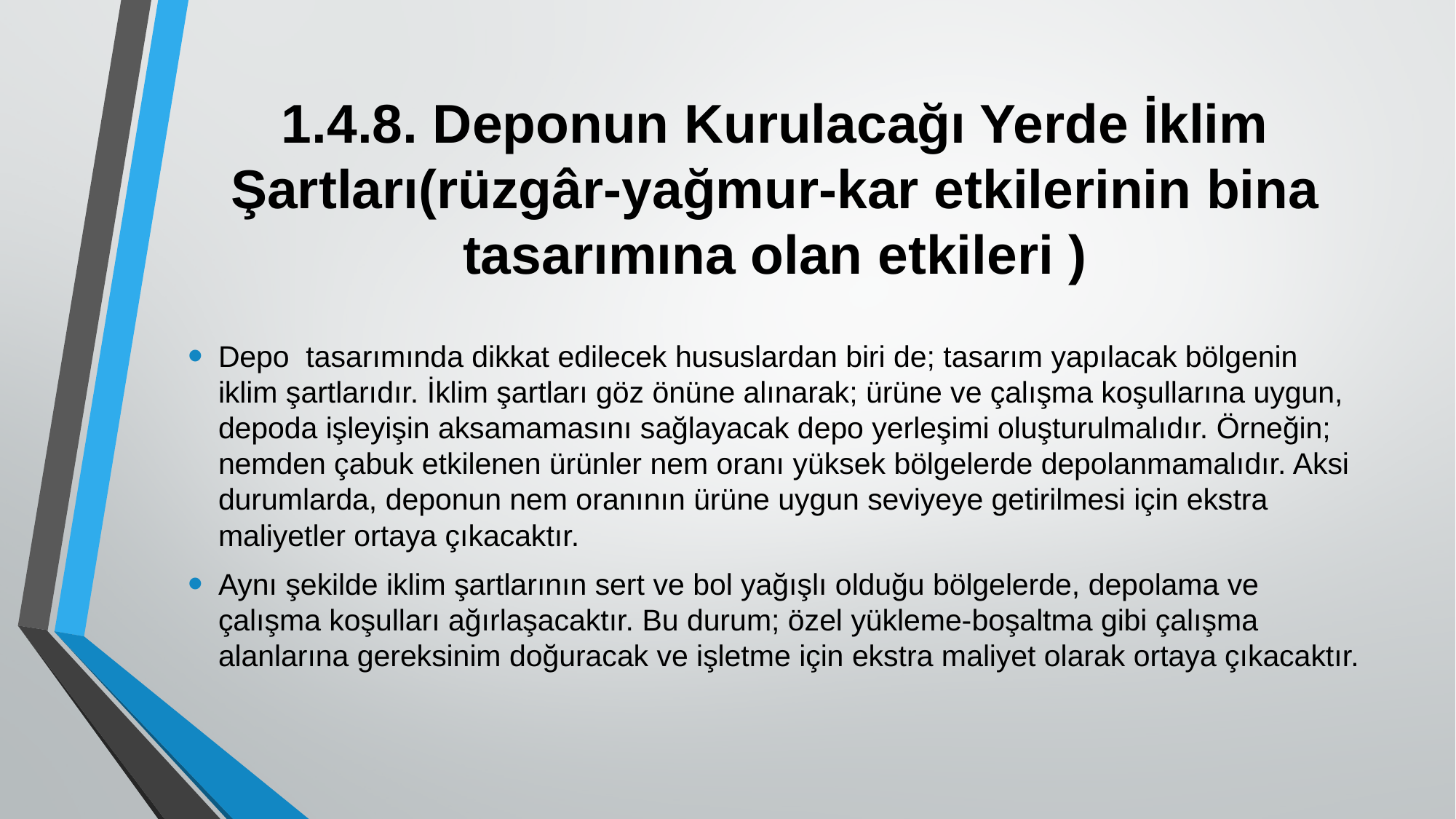

# 1.4.8. Deponun Kurulacağı Yerde İklim Şartları(rüzgâr-yağmur-kar etkilerinin bina tasarımına olan etkileri )
Depo  tasarımında dikkat edilecek hususlardan biri de; tasarım yapılacak bölgenin iklim şartlarıdır. İklim şartları göz önüne alınarak; ürüne ve çalışma koşullarına uygun, depoda işleyişin aksamamasını sağlayacak depo yerleşimi oluşturulmalıdır. Örneğin; nemden çabuk etkilenen ürünler nem oranı yüksek bölgelerde depolanmamalıdır. Aksi durumlarda, deponun nem oranının ürüne uygun seviyeye getirilmesi için ekstra maliyetler ortaya çıkacaktır.
Aynı şekilde iklim şartlarının sert ve bol yağışlı olduğu bölgelerde, depolama ve çalışma koşulları ağırlaşacaktır. Bu durum; özel yükleme-boşaltma gibi çalışma alanlarına gereksinim doğuracak ve işletme için ekstra maliyet olarak ortaya çıkacaktır.